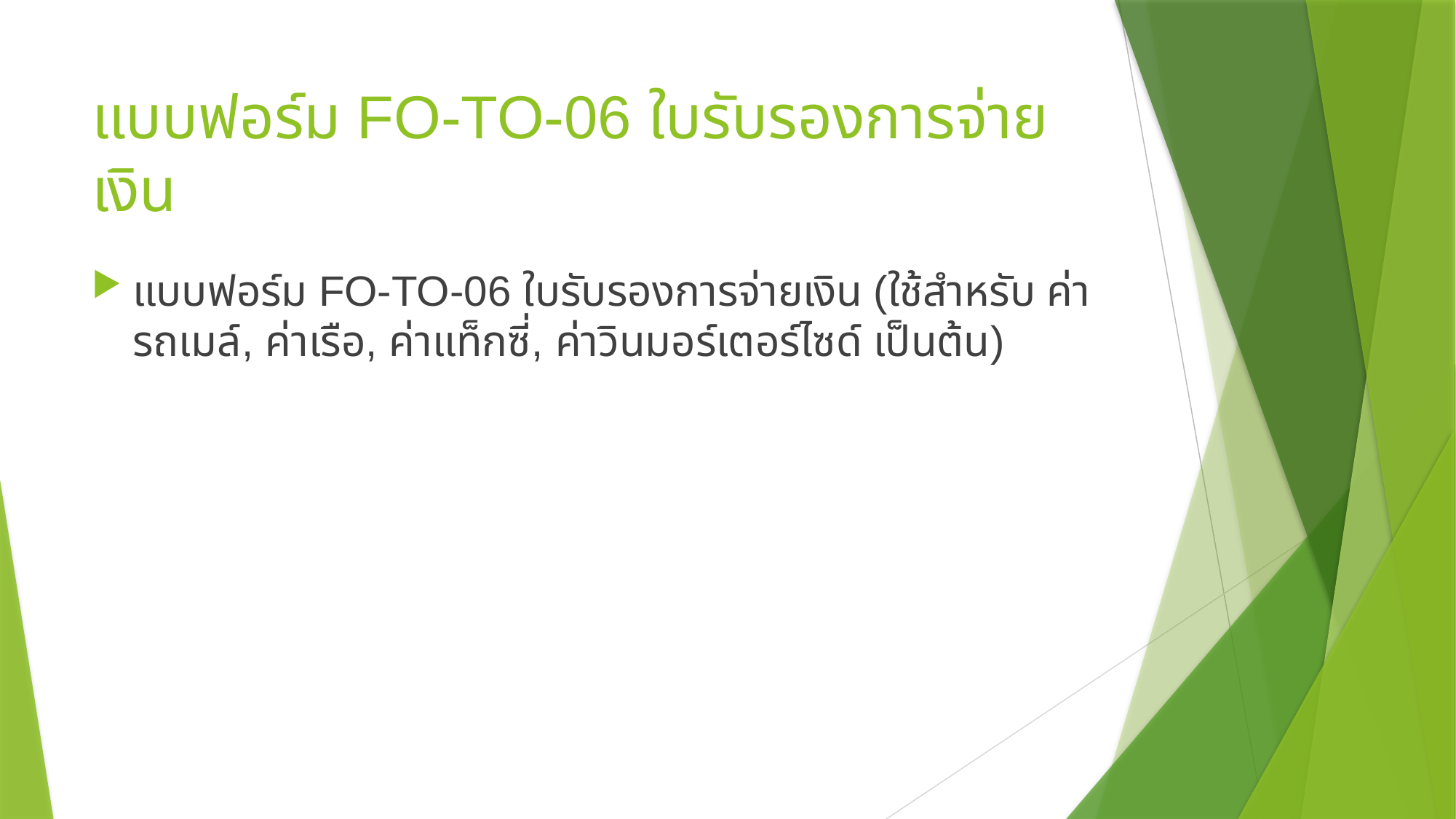

# แบบฟอร์ม FO-TO-06 ใบรับรองการจ่ายเงิน
แบบฟอร์ม FO-TO-06 ใบรับรองการจ่ายเงิน (ใช้สำหรับ ค่ารถเมล์, ค่าเรือ, ค่าแท็กซี่, ค่าวินมอร์เตอร์ไซด์ เป็นต้น)